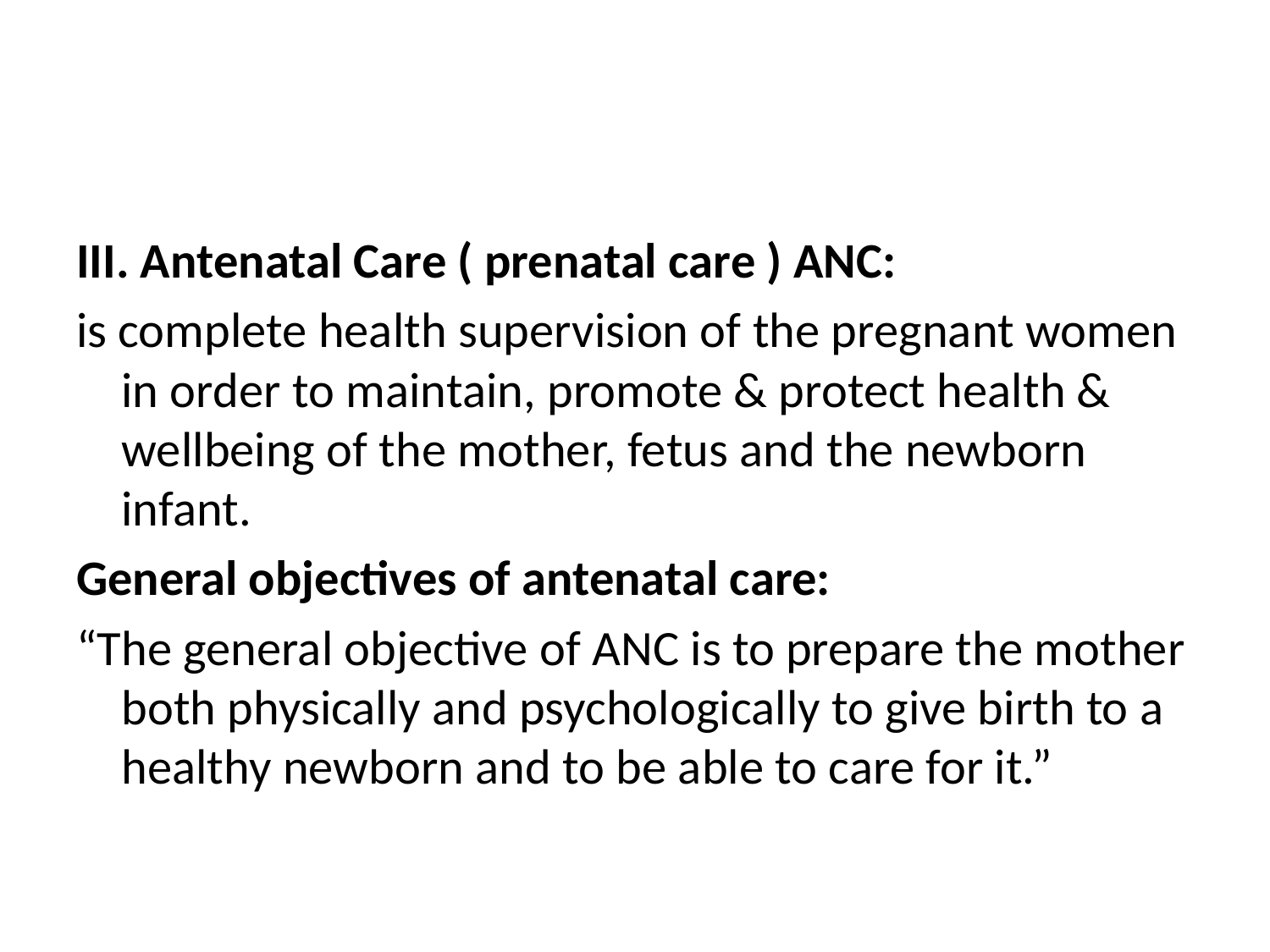

#
III. Antenatal Care ( prenatal care ) ANC:
is complete health supervision of the pregnant women in order to maintain, promote & protect health & wellbeing of the mother, fetus and the newborn infant.
General objectives of antenatal care:
“The general objective of ANC is to prepare the mother both physically and psychologically to give birth to a healthy newborn and to be able to care for it.”